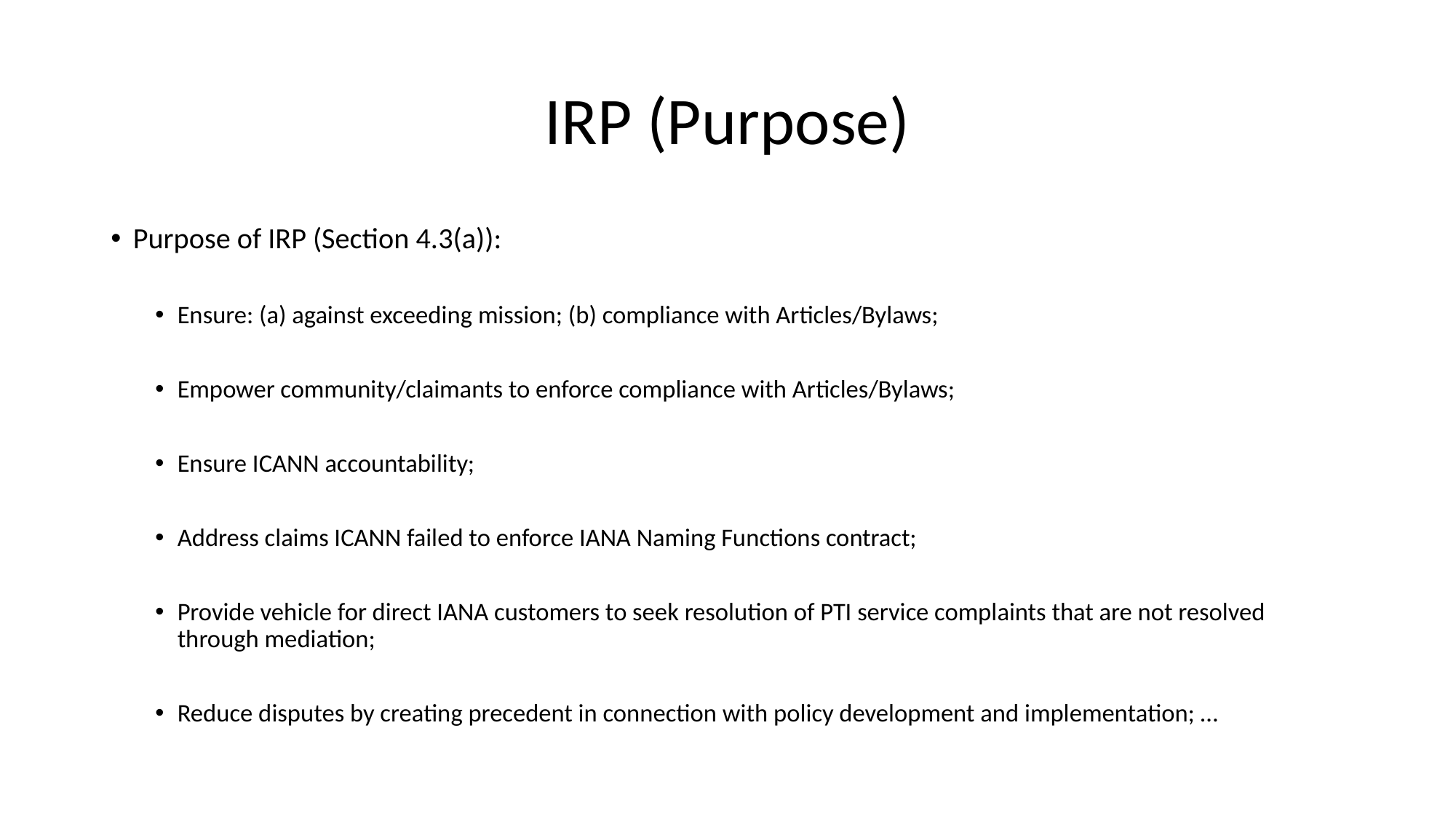

# IRP (Purpose)
Purpose of IRP (Section 4.3(a)):

Ensure: (a) against exceeding mission; (b) compliance with Articles/Bylaws;

Empower community/claimants to enforce compliance with Articles/Bylaws;

Ensure ICANN accountability;

Address claims ICANN failed to enforce IANA Naming Functions contract;

Provide vehicle for direct IANA customers to seek resolution of PTI service complaints that are not resolved through mediation;

Reduce disputes by creating precedent in connection with policy development and implementation; …